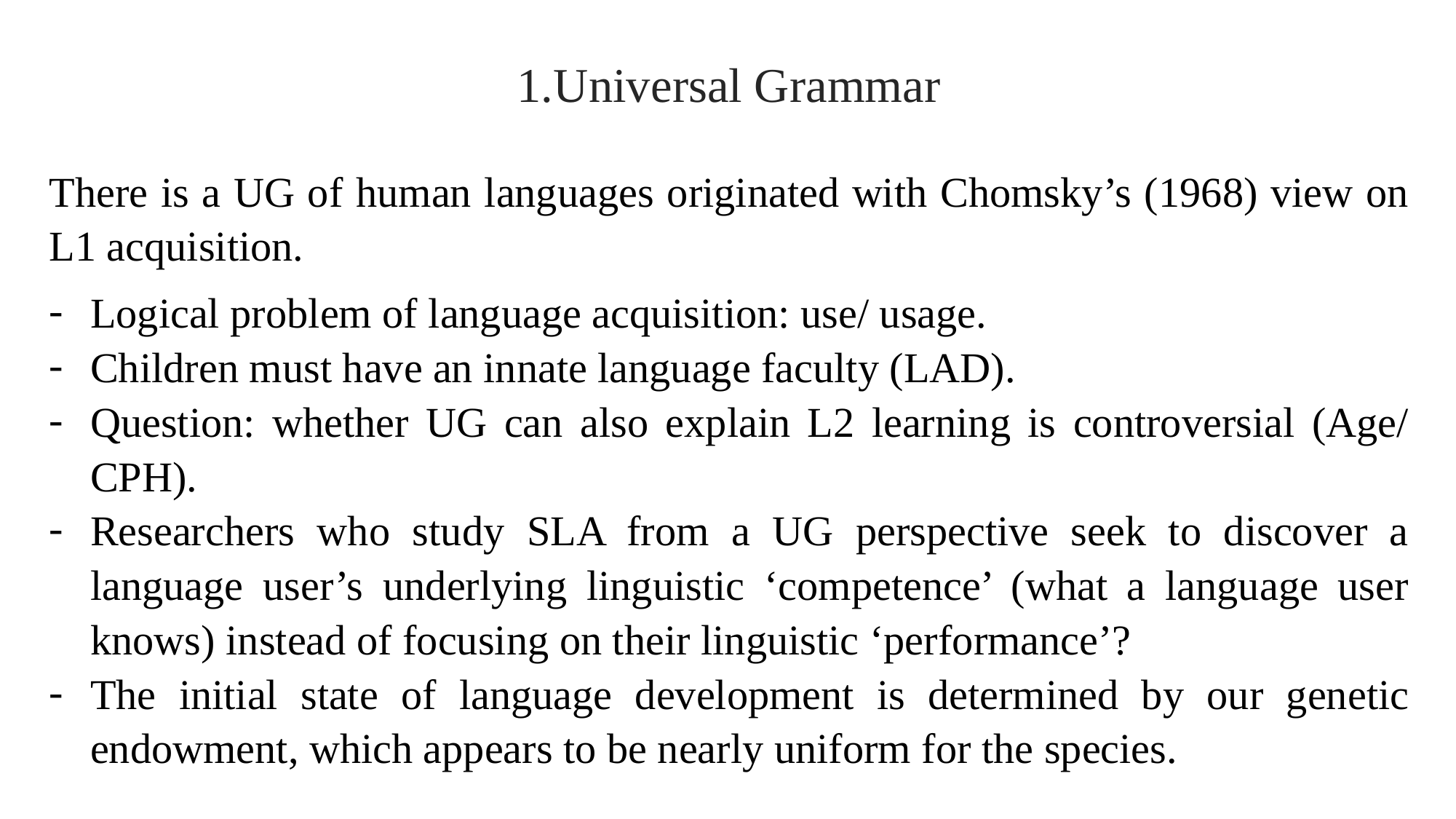

1.Universal Grammar

There is a UG of human languages originated with Chomsky’s (1968) view on L1 acquisition.
Logical problem of language acquisition: use/ usage.
Children must have an innate language faculty (LAD).
Question: whether UG can also explain L2 learning is controversial (Age/ CPH).
Researchers who study SLA from a UG perspective seek to discover a language user’s underlying linguistic ‘competence’ (what a language user knows) instead of focusing on their linguistic ‘performance’?
The initial state of language development is determined by our genetic endowment, which appears to be nearly uniform for the species.